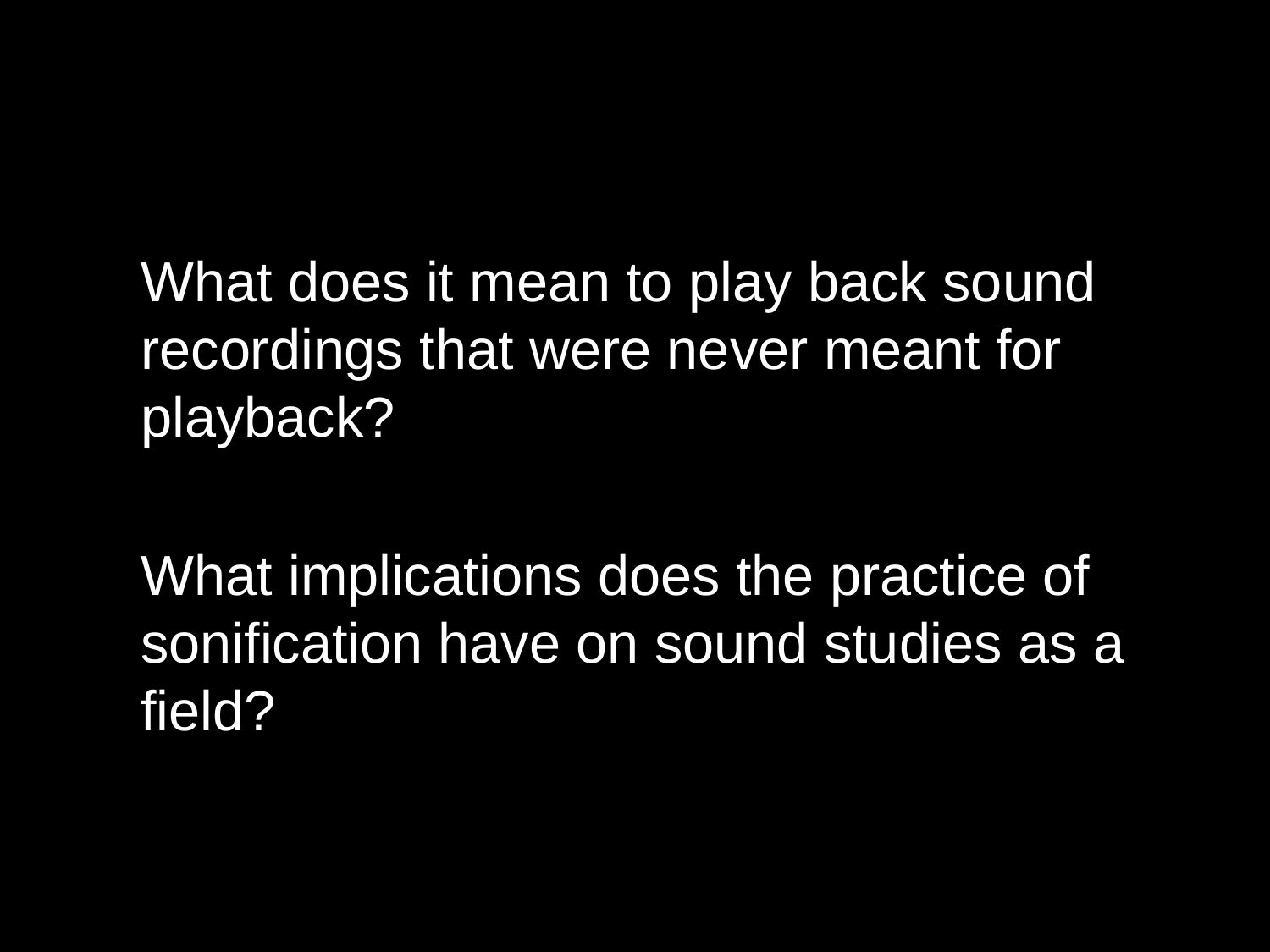

What does it mean to play back sound recordings that were never meant for playback?

What implications does the practice of sonification have on sound studies as a field?